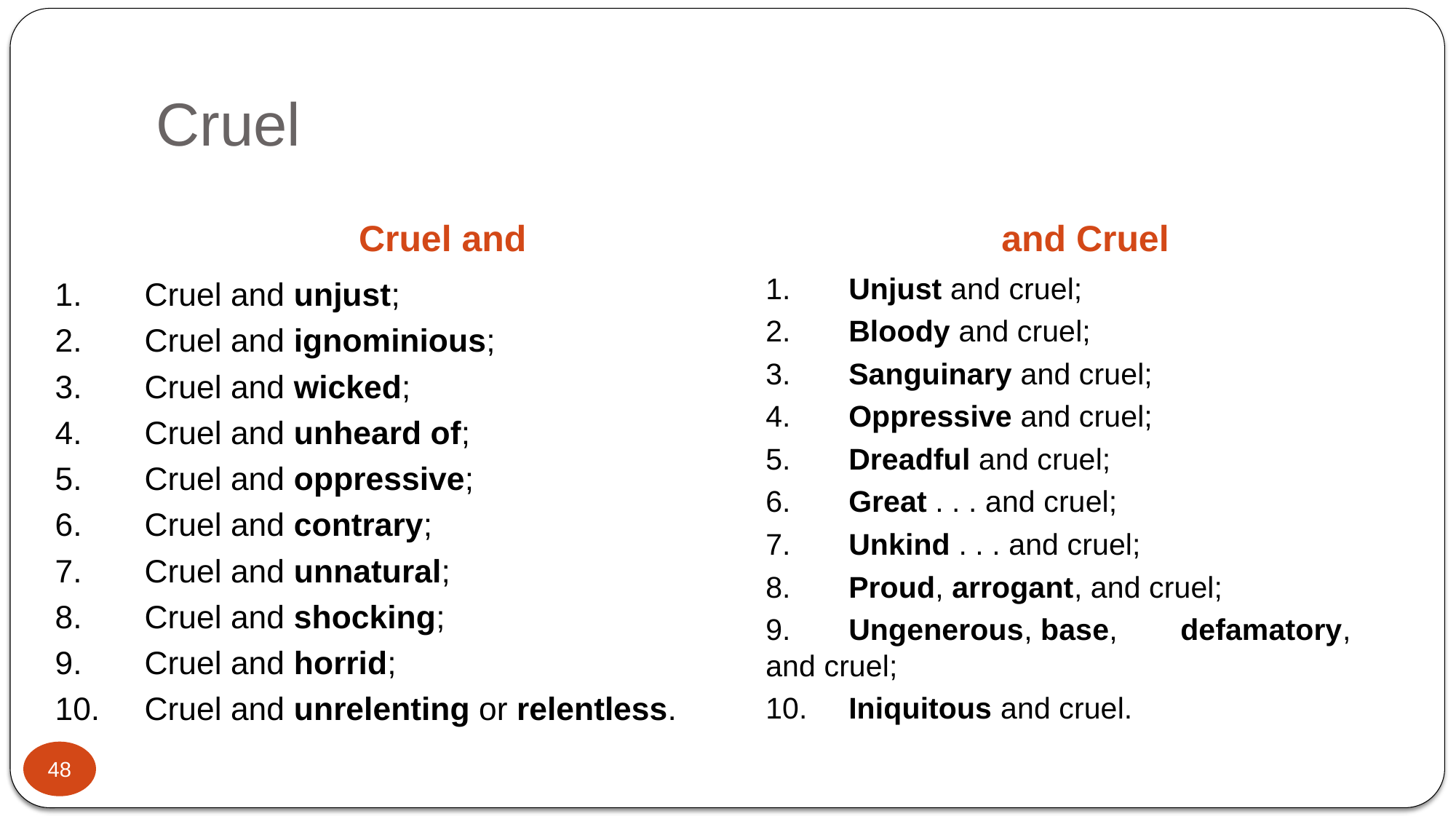

# Cruel
Cruel and
and Cruel
1.  	Unjust and cruel;
2.  	Bloody and cruel;
3.  	Sanguinary and cruel;
4.  	Oppressive and cruel;
5.  	Dreadful and cruel;
6.  	Great . . . and cruel;
7.  	Unkind . . . and cruel;
8.  	Proud, arrogant, and cruel;
9.  	Ungenerous, base, 	defamatory, and cruel;
10.  	Iniquitous and cruel.

1.  	Cruel and unjust;
2.  	Cruel and ignominious;
3.  	Cruel and wicked;
4.  	Cruel and unheard of;
5.  	Cruel and oppressive;
6.  	Cruel and contrary;
7.  	Cruel and unnatural;
8.  	Cruel and shocking;
9.  	Cruel and horrid;
10.  	Cruel and unrelenting or relentless.

48